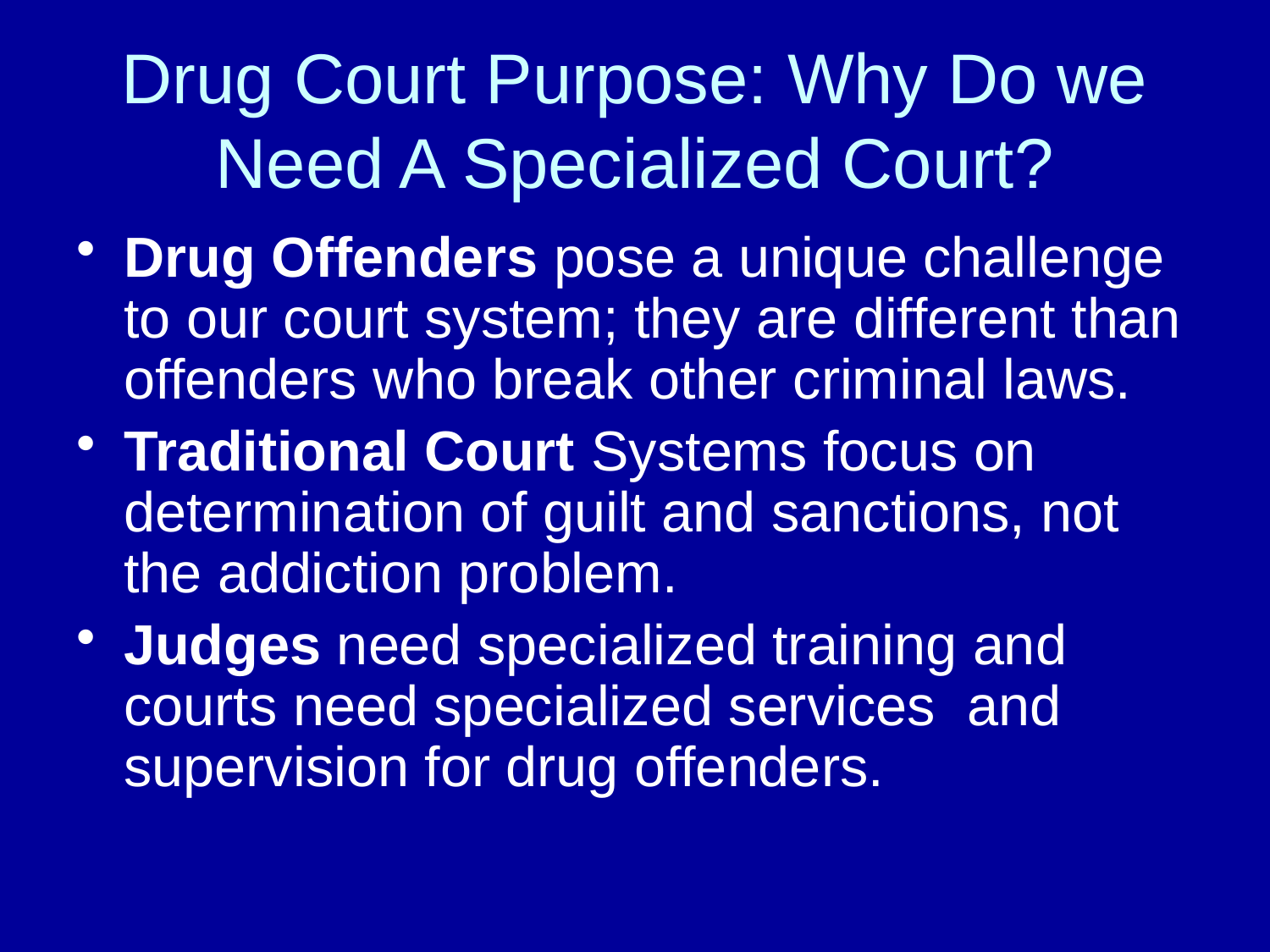

# Drug Court Purpose: Why Do we Need A Specialized Court?
Drug Offenders pose a unique challenge to our court system; they are different than offenders who break other criminal laws.
Traditional Court Systems focus on determination of guilt and sanctions, not the addiction problem.
Judges need specialized training and courts need specialized services  and supervision for drug offenders.